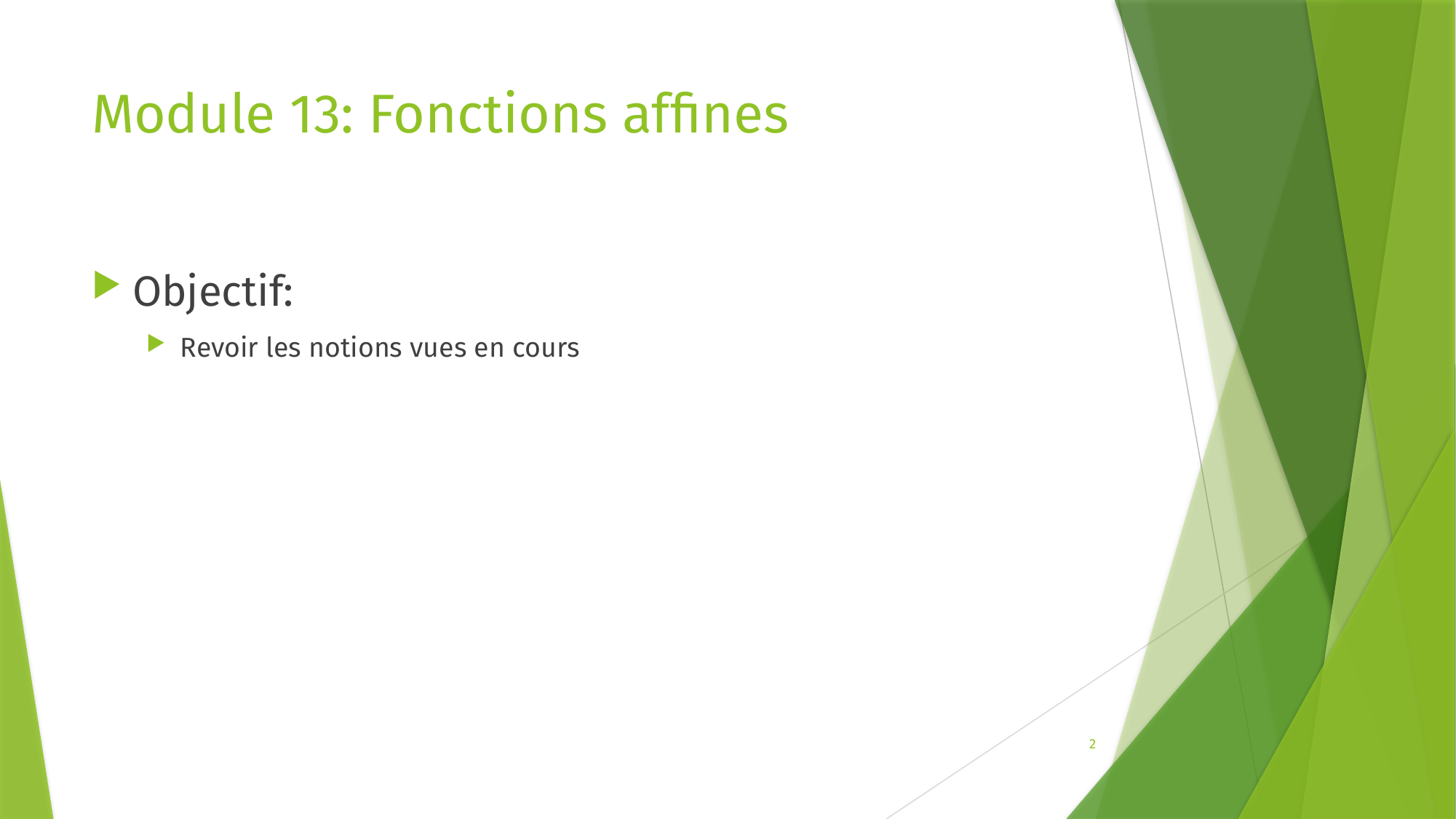

# Module 13: Fonctions affines
Objectif:
Revoir les notions vues en cours

2